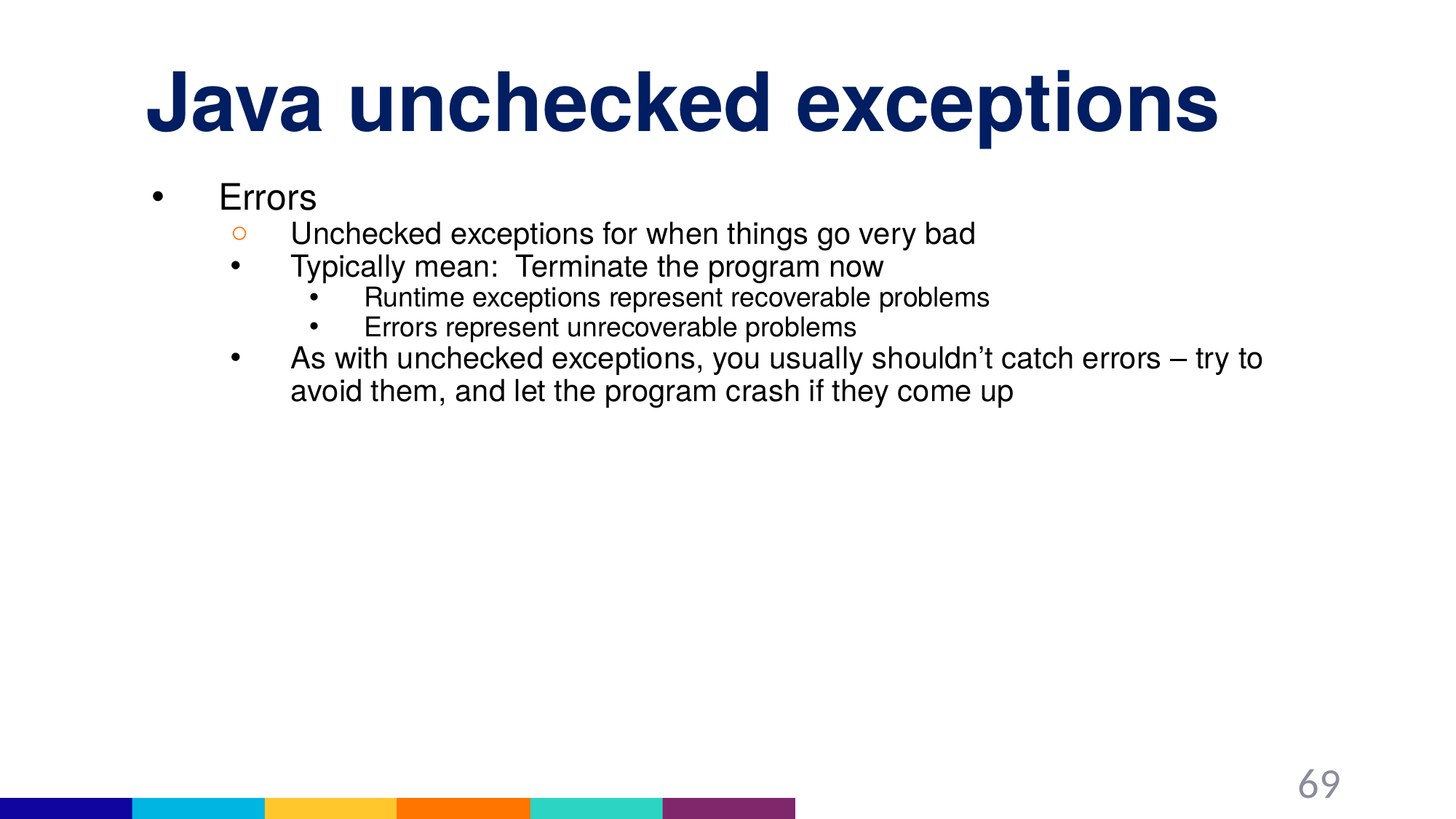

# Java unchecked exceptions
Errors
Unchecked exceptions for when things go very bad
Typically mean:  Terminate the program now
Runtime exceptions represent recoverable problems
Errors represent unrecoverable problems
As with unchecked exceptions, you usually shouldn’t catch errors – try to avoid them, and let the program crash if they come up
69